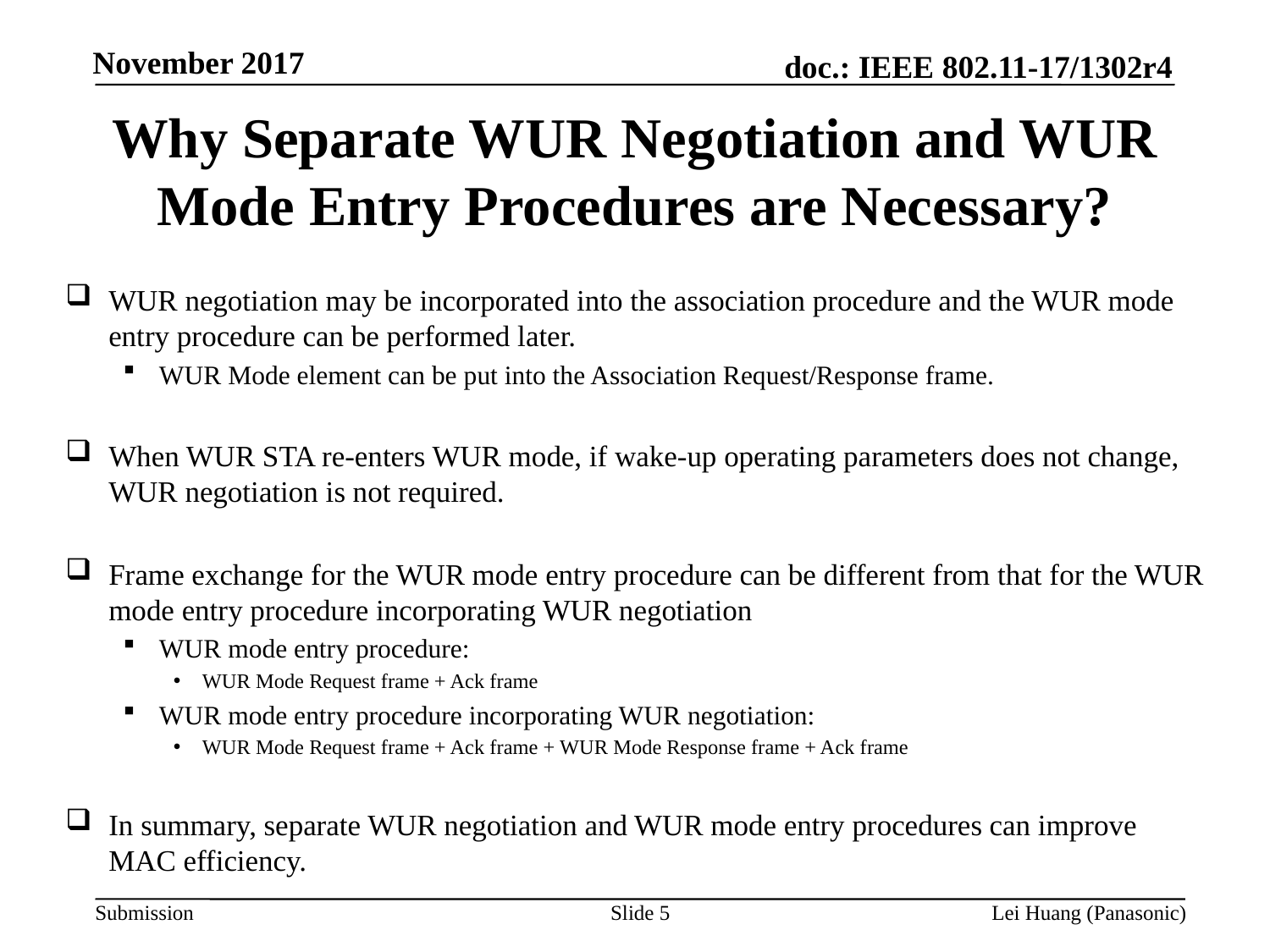

Why Separate WUR Negotiation and WUR Mode Entry Procedures are Necessary?
WUR negotiation may be incorporated into the association procedure and the WUR mode entry procedure can be performed later.
WUR Mode element can be put into the Association Request/Response frame.

When WUR STA re-enters WUR mode, if wake-up operating parameters does not change, WUR negotiation is not required.

Frame exchange for the WUR mode entry procedure can be different from that for the WUR mode entry procedure incorporating WUR negotiation
WUR mode entry procedure:
WUR Mode Request frame + Ack frame
WUR mode entry procedure incorporating WUR negotiation:
WUR Mode Request frame + Ack frame + WUR Mode Response frame + Ack frame

In summary, separate WUR negotiation and WUR mode entry procedures can improve MAC efficiency.

Slide 5
Lei Huang (Panasonic)